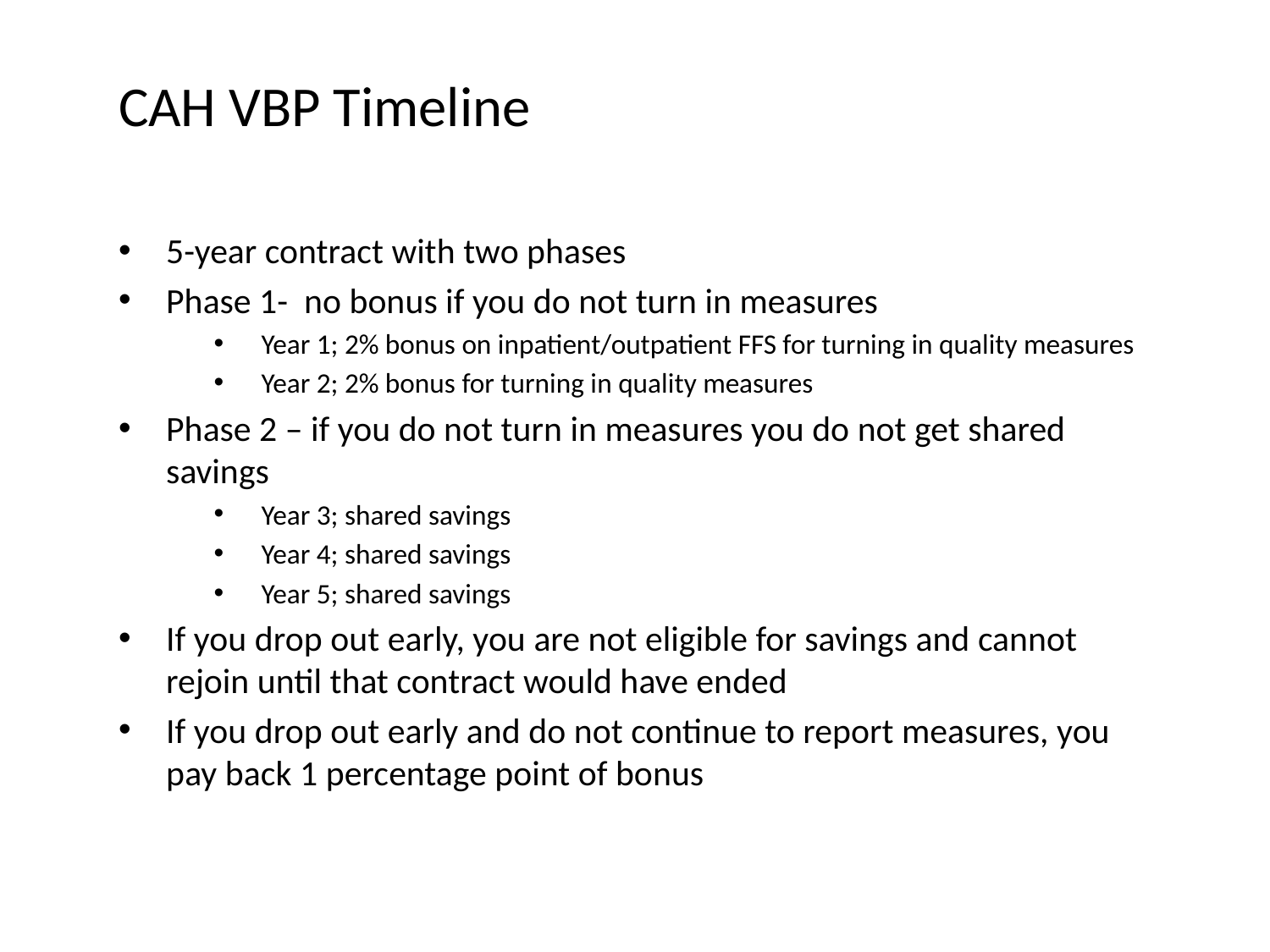

CAH VBP Timeline
5-year contract with two phases
Phase 1-  no bonus if you do not turn in measures
Year 1; 2% bonus on inpatient/outpatient FFS for turning in quality measures
Year 2; 2% bonus for turning in quality measures
Phase 2 – if you do not turn in measures you do not get shared savings
Year 3; shared savings
Year 4; shared savings
Year 5; shared savings
If you drop out early, you are not eligible for savings and cannot rejoin until that contract would have ended
If you drop out early and do not continue to report measures, you pay back 1 percentage point of bonus